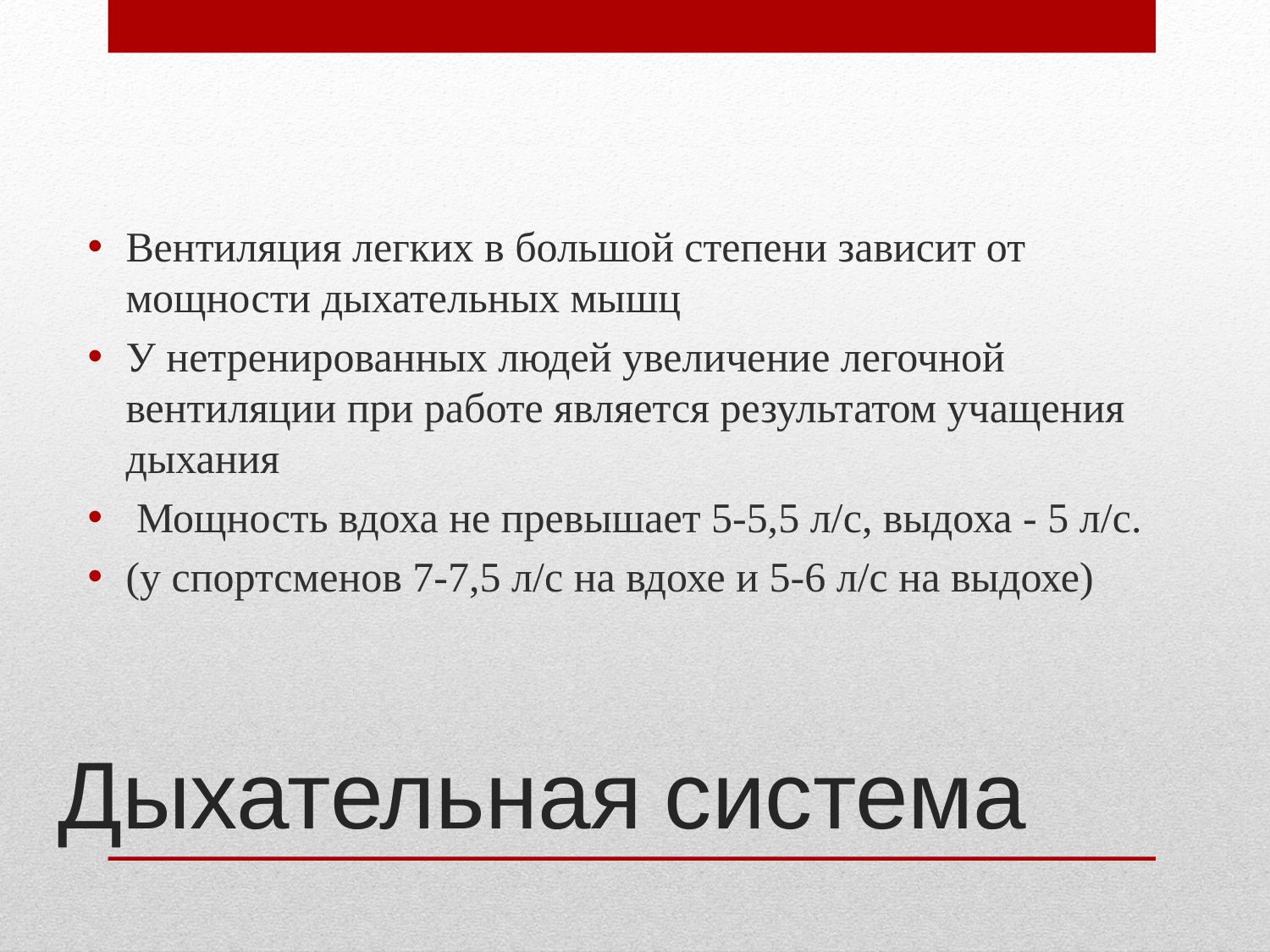

Вентиляция легких в большой степени зависит от мощности дыхательных мышц
У нетренированных людей увеличение легочной вентиляции при работе является результатом учащения дыхания
 Мощность вдоха не превышает 5-5,5 л/с, выдоха - 5 л/с.
(у спортсменов 7-7,5 л/с на вдохе и 5-6 л/с на выдохе)
# Дыхательная система